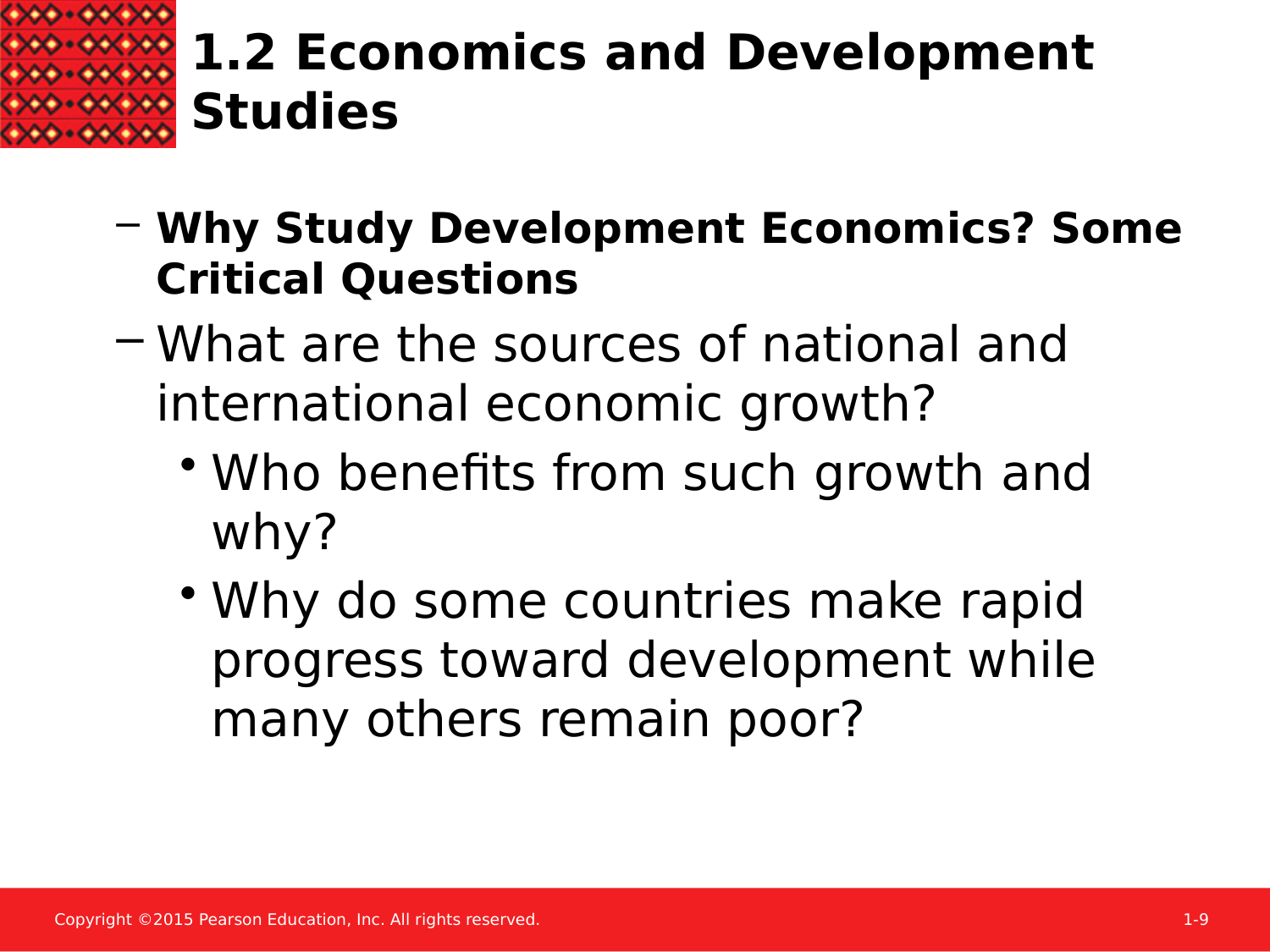

1.2 Economics and Development Studies
Why Study Development Economics? Some Critical Questions
What are the sources of national and international economic growth?
Who benefits from such growth and why?
Why do some countries make rapid progress toward development while many others remain poor?